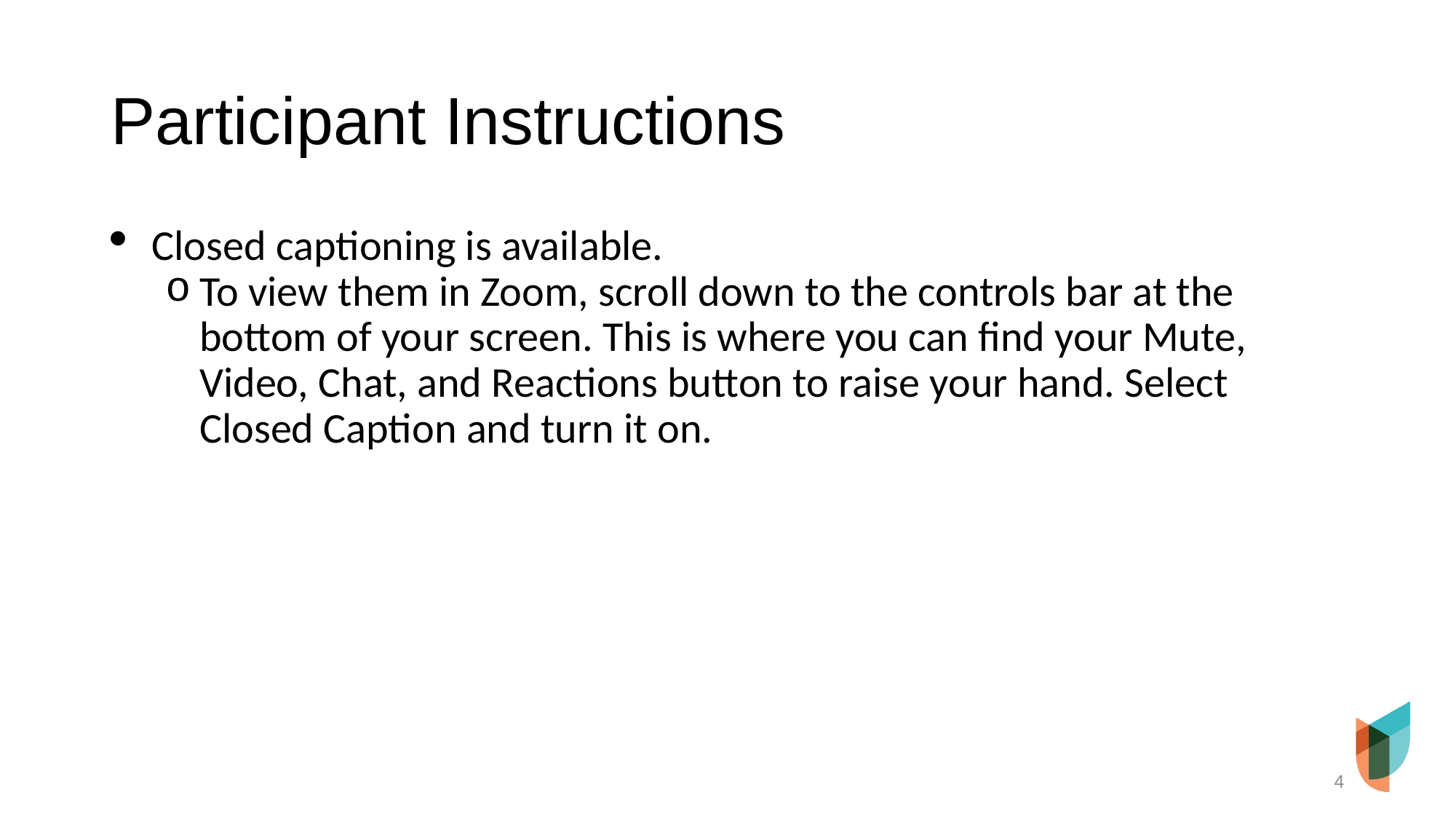

# Participant Instructions
Closed captioning is available.
To view them in Zoom, scroll down to the controls bar at the bottom of your screen. This is where you can find your Mute, Video, Chat, and Reactions button to raise your hand. Select Closed Caption and turn it on.

4